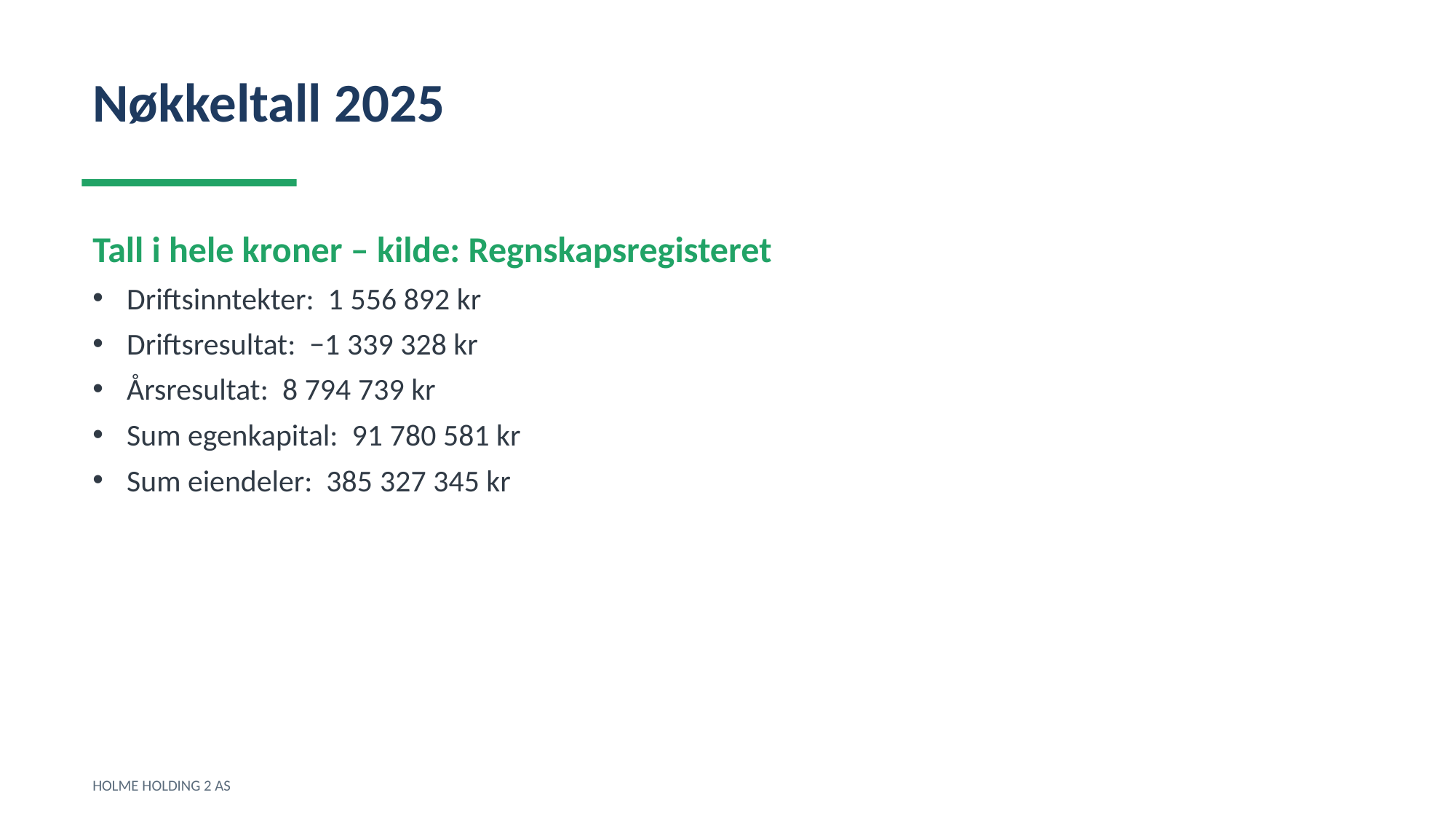

Nøkkeltall 2025

Tall i hele kroner – kilde: Regnskapsregisteret
Driftsinntekter:  1 556 892 kr
Driftsresultat:  −1 339 328 kr
Årsresultat:  8 794 739 kr
Sum egenkapital:  91 780 581 kr
Sum eiendeler:  385 327 345 kr
HOLME HOLDING 2 AS